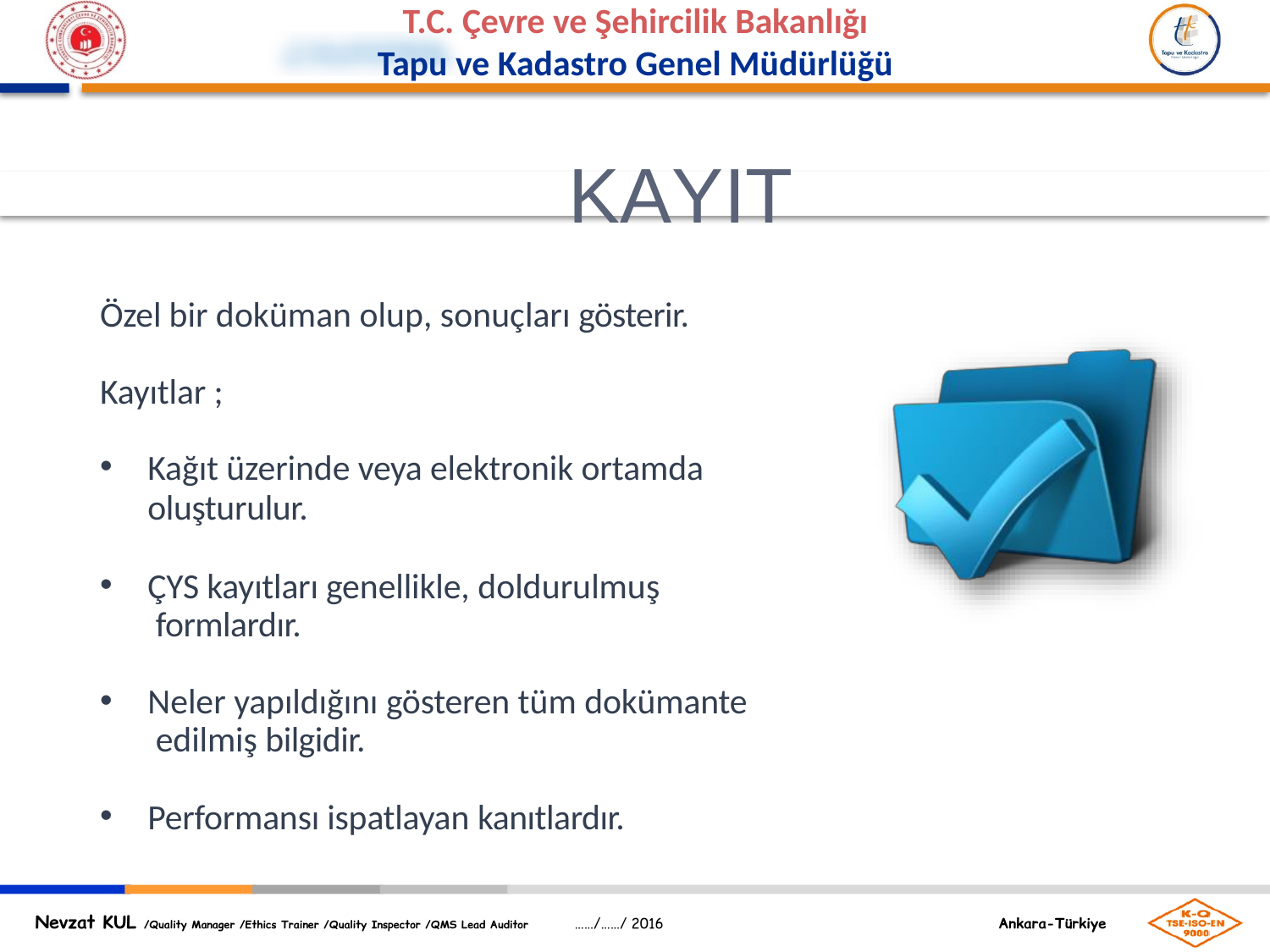

KAYIT

Özel bir doküman olup, sonuçları gösterir.

Kayıtlar ;

Kağıt üzerinde veya elektronik ortamda
oluşturulur.

ÇYS kayıtları genellikle, doldurulmuş  formlardır.

Neler yapıldığını gösteren tüm dokümante  edilmiş bilgidir.

Performansı ispatlayan kanıtlardır.